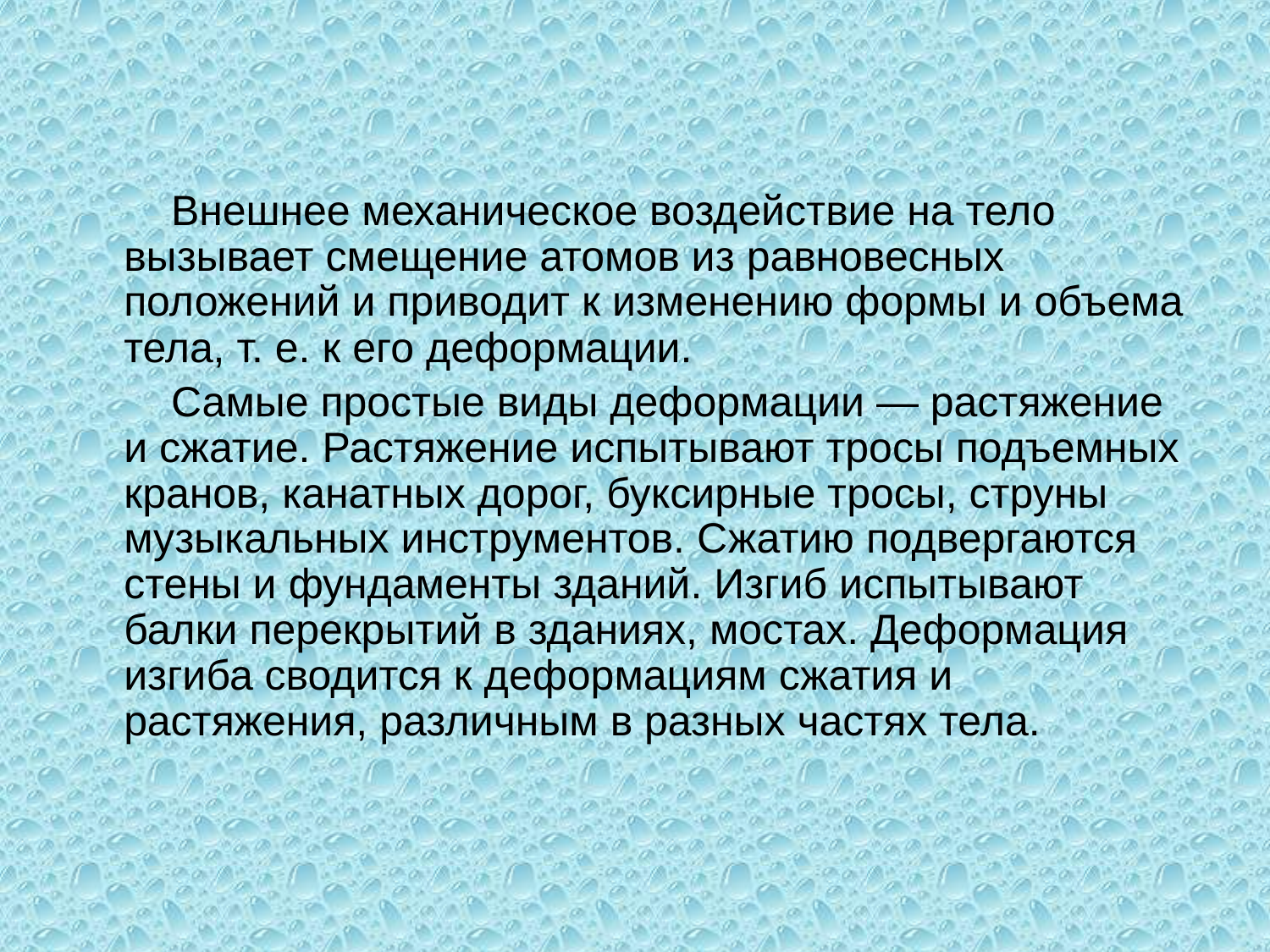

Внешнее механическое воздействие на тело вызывает смещение атомов из равновесных положений и приводит к изменению формы и объема тела, т. е. к его деформации.
        Самые простые виды деформации — растяжение и сжатие. Растяжение испытывают тросы подъемных кранов, канатных дорог, буксирные тросы, струны музыкальных инструментов. Сжатию подвергаются стены и фундаменты зданий. Изгиб испытывают балки перекрытий в зданиях, мостах. Деформация изгиба сводится к деформациям сжатия и растяжения, различным в разных частях тела.